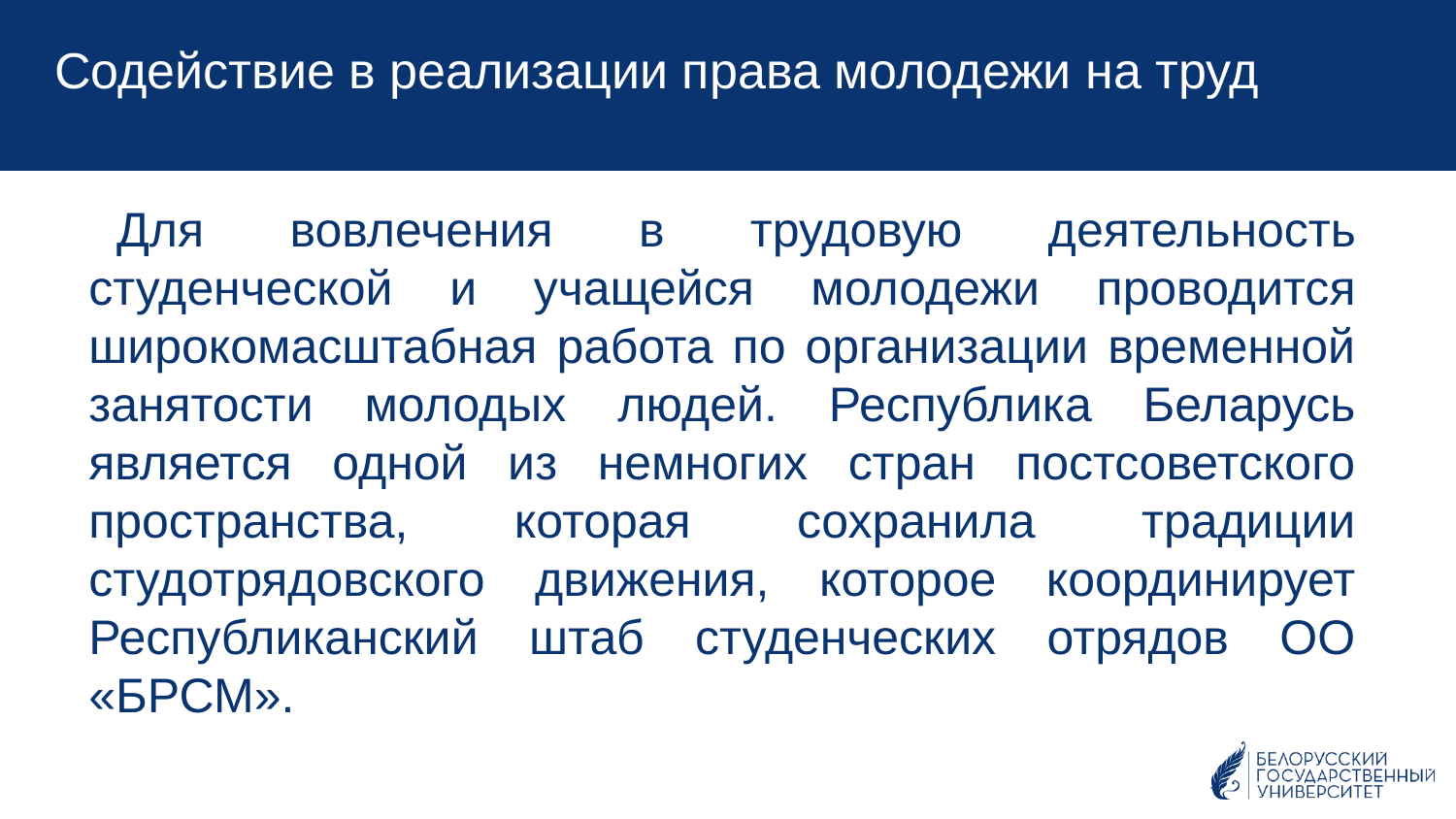

Содействие в реализации права молодежи на труд
Для вовлечения в трудовую деятельность студенческой и учащейся молодежи проводится широкомасштабная работа по организации временной занятости молодых людей. Республика Беларусь является одной из немногих стран постсоветского пространства, которая сохранила традиции студотрядовского движения, которое координирует Республиканский штаб студенческих отрядов ОО «БРСМ».